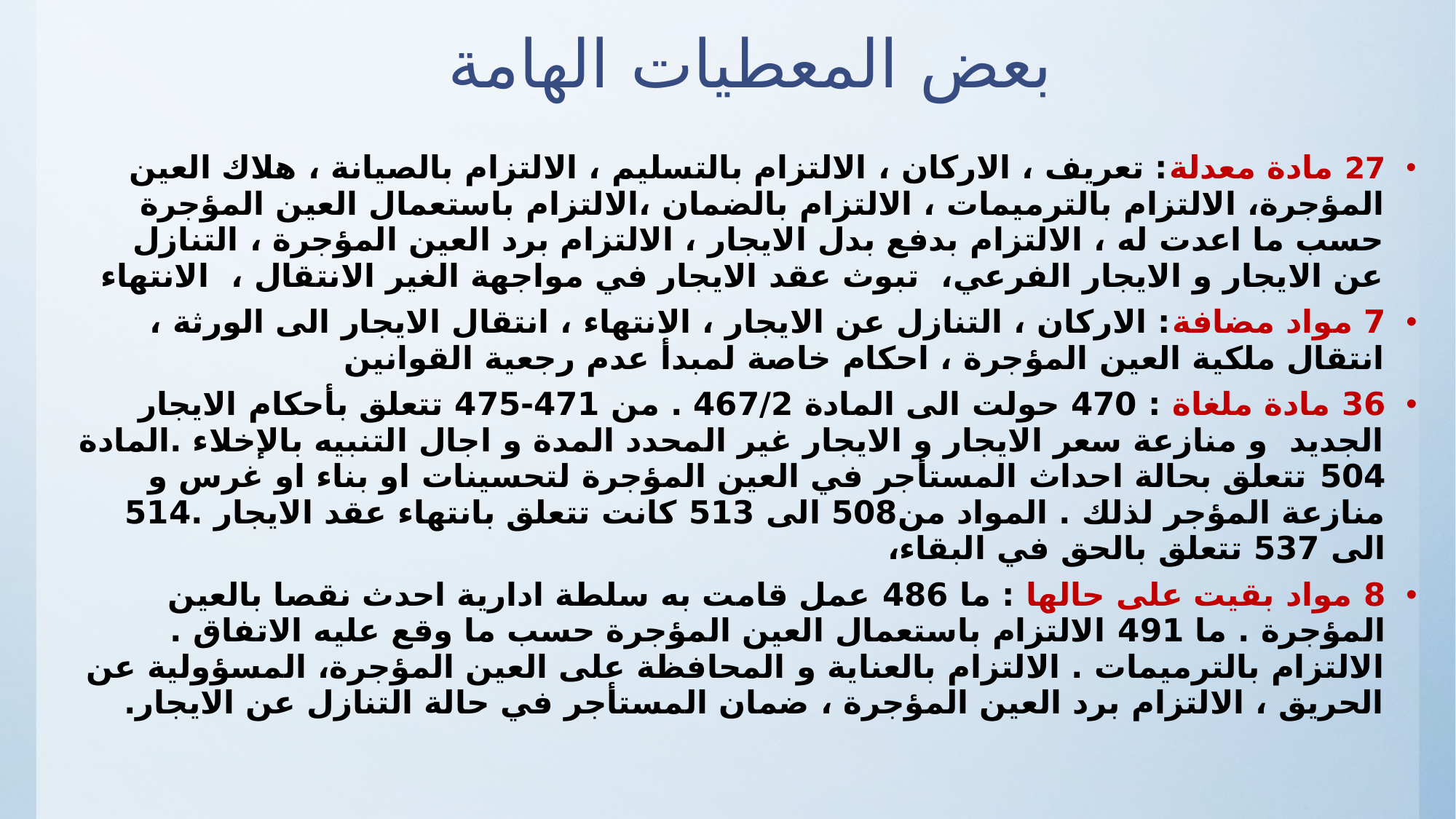

# بعض المعطيات الهامة
27 مادة معدلة: تعريف ، الاركان ، الالتزام بالتسليم ، الالتزام بالصيانة ، هلاك العين المؤجرة، الالتزام بالترميمات ، الالتزام بالضمان ،الالتزام باستعمال العين المؤجرة حسب ما اعدت له ، الالتزام بدفع بدل الايجار ، الالتزام برد العين المؤجرة ، التنازل عن الايجار و الايجار الفرعي،  تبوث عقد الايجار في مواجهة الغير الانتقال ،  الانتهاء
7 مواد مضافة: الاركان ، التنازل عن الايجار ، الانتهاء ، انتقال الايجار الى الورثة ، انتقال ملكية العين المؤجرة ، احكام خاصة لمبدأ عدم رجعية القوانين
36 مادة ملغاة : 470 حولت الى المادة 467/2 . من 471-475 تتعلق بأحكام الايجار الجديد  و منازعة سعر الايجار و الايجار غير المحدد المدة و اجال التنبيه بالإخلاء .المادة 504 تتعلق بحالة احداث المستأجر في العين المؤجرة لتحسينات او بناء او غرس و منازعة المؤجر لذلك . المواد من508 الى 513 كانت تتعلق بانتهاء عقد الايجار .514 الى 537 تتعلق بالحق في البقاء،
8 مواد بقيت على حالها : ما 486 عمل قامت به سلطة ادارية احدث نقصا بالعين المؤجرة . ما 491 الالتزام باستعمال العين المؤجرة حسب ما وقع عليه الاتفاق . الالتزام بالترميمات . الالتزام بالعناية و المحافظة على العين المؤجرة، المسؤولية عن الحريق ، الالتزام برد العين المؤجرة ، ضمان المستأجر في حالة التنازل عن الايجار.